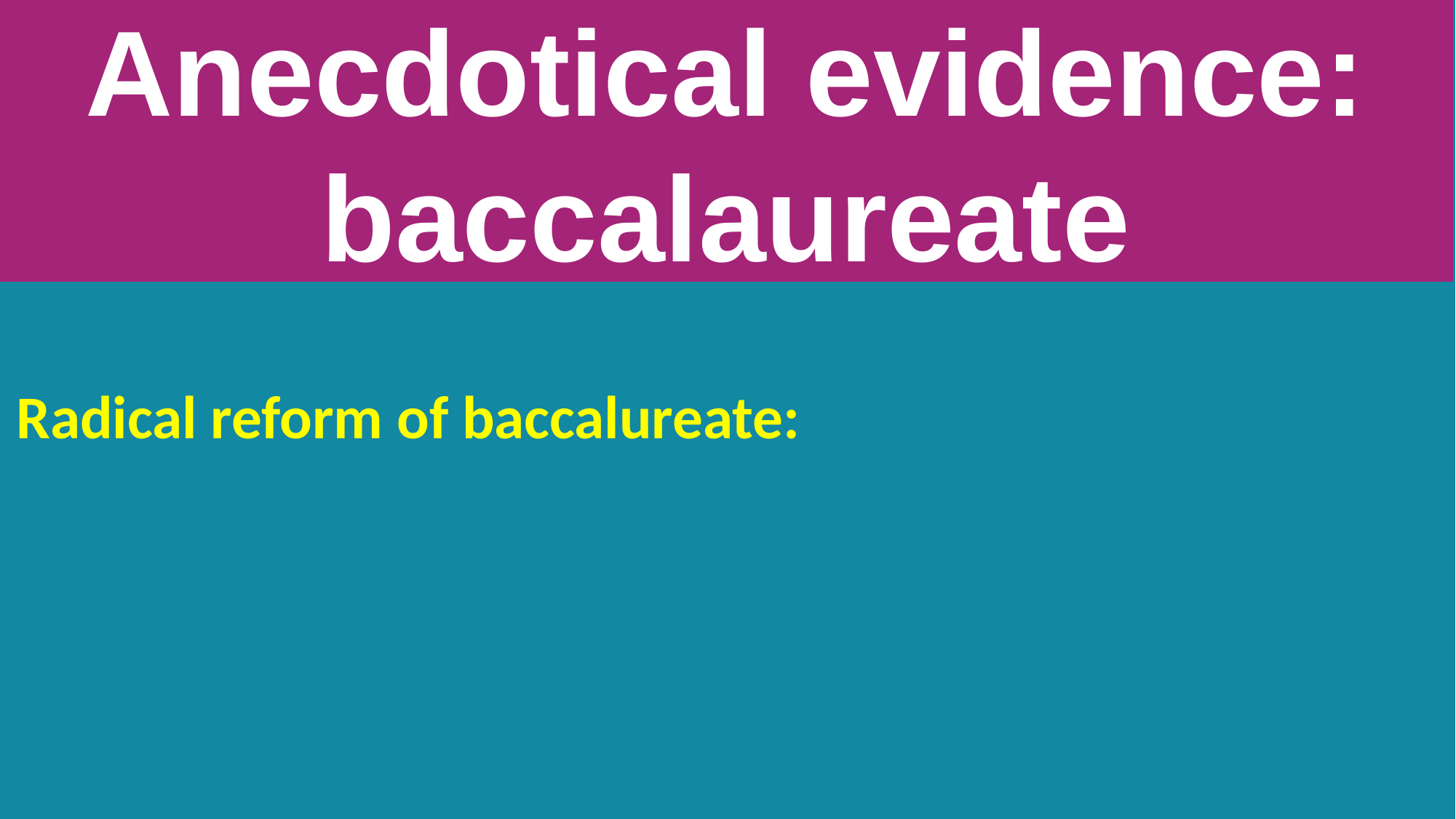

Anecdotical evidence:
baccalaureate
Radical reform of baccalureate: video surveilance
No (rather... cryptical) transparency in decision making
Huge consultation efforts in implementation